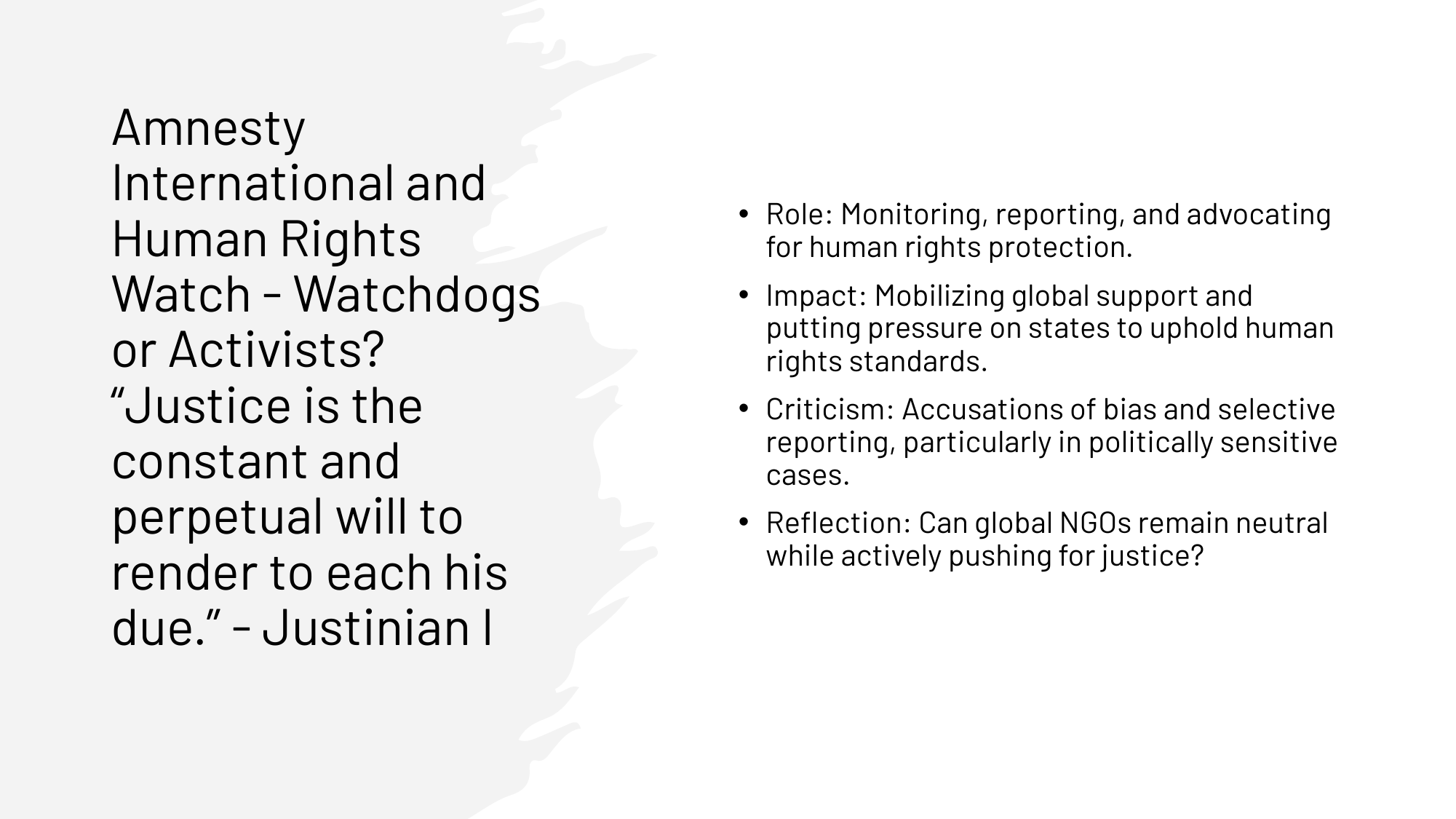

# Amnesty International and Human Rights Watch - Watchdogs or Activists? “Justice is the constant and perpetual will to render to each his due.” - Justinian I
Role: Monitoring, reporting, and advocating for human rights protection.
Impact: Mobilizing global support and putting pressure on states to uphold human rights standards.
Criticism: Accusations of bias and selective reporting, particularly in politically sensitive cases.
Reflection: Can global NGOs remain neutral while actively pushing for justice?